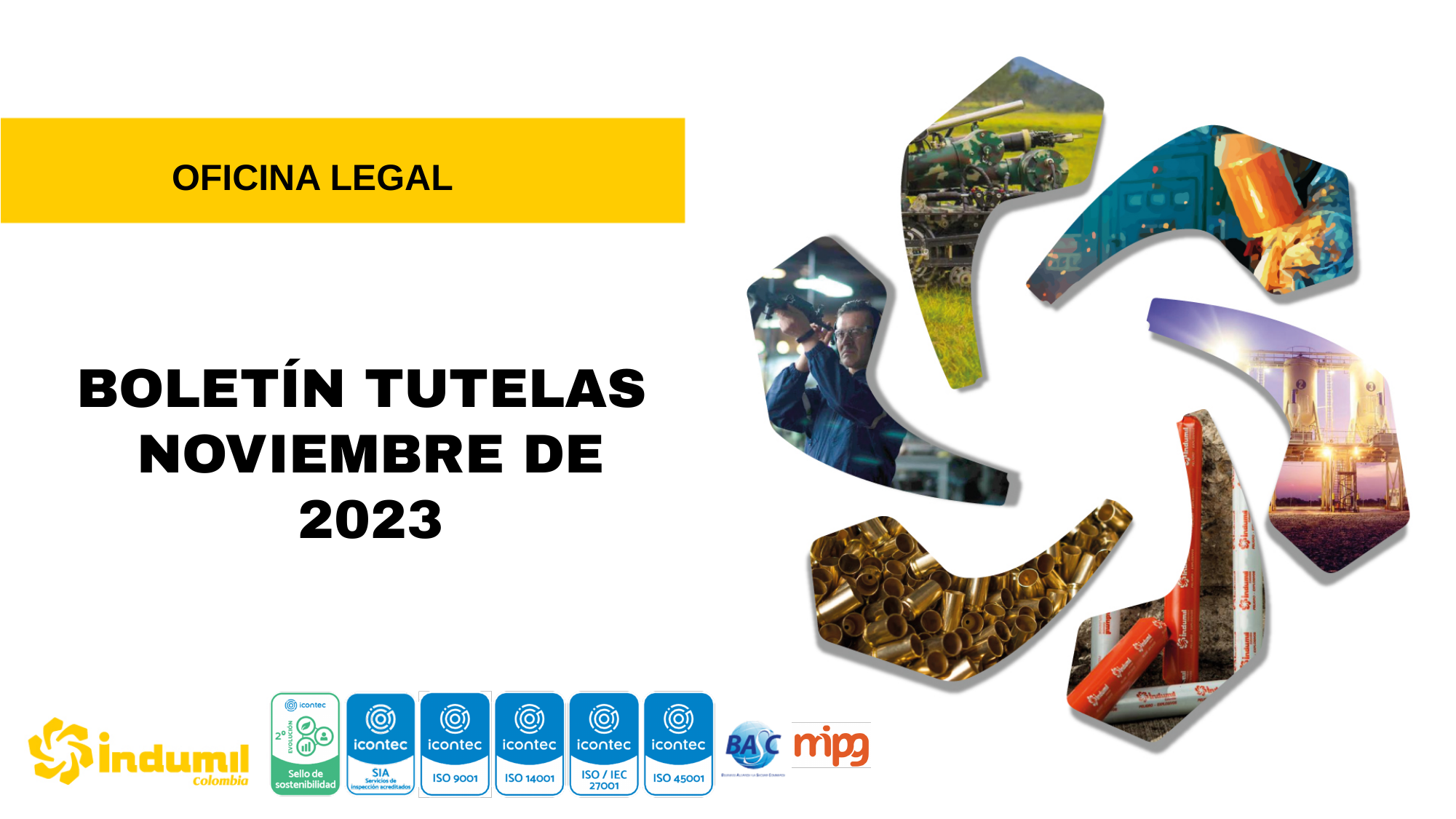

OFICINA LEGAL
BOLETÍN TUTELAS
NOVIEMBRE DE 2023